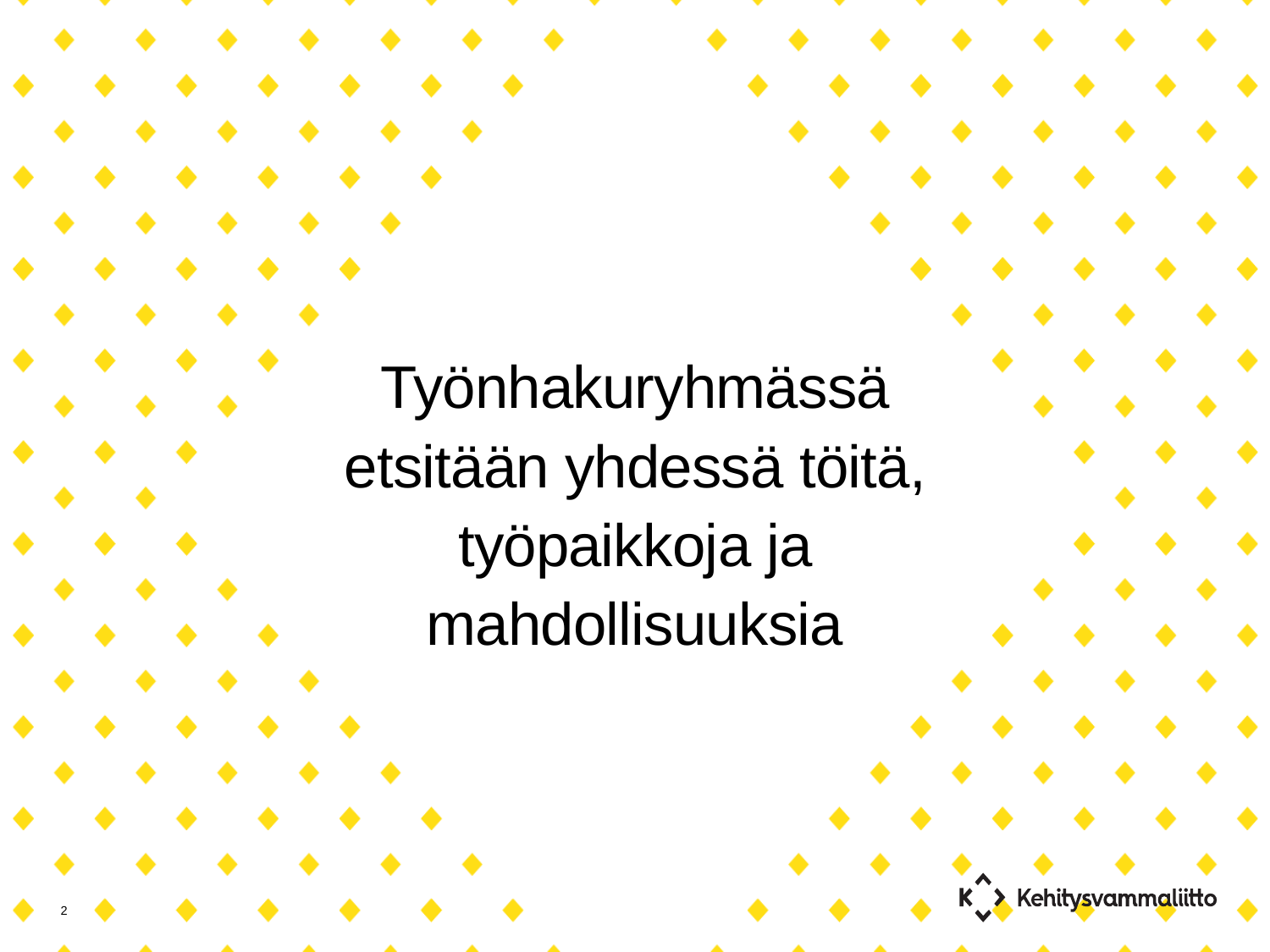

# Työnhakuryhmässä etsitään yhdessä töitä, työpaikkoja ja mahdollisuuksia
2